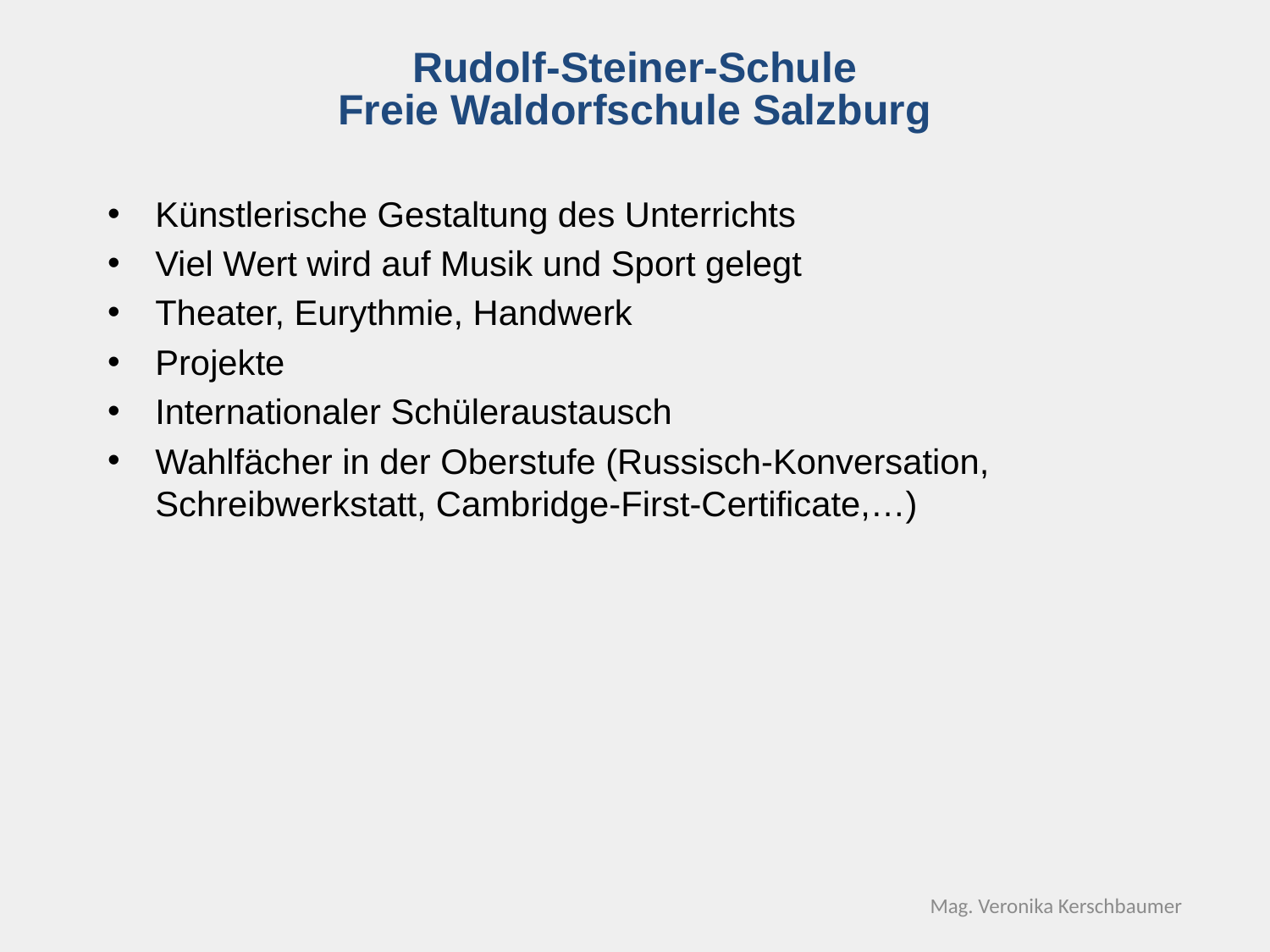

Rudolf-Steiner-Schule
Freie Waldorfschule Salzburg

Künstlerische Gestaltung des Unterrichts
Viel Wert wird auf Musik und Sport gelegt
Theater, Eurythmie, Handwerk
Projekte
Internationaler Schüleraustausch
Wahlfächer in der Oberstufe (Russisch-Konversation, Schreibwerkstatt, Cambridge-First-Certificate,…)

Mag. Veronika Kerschbaumer